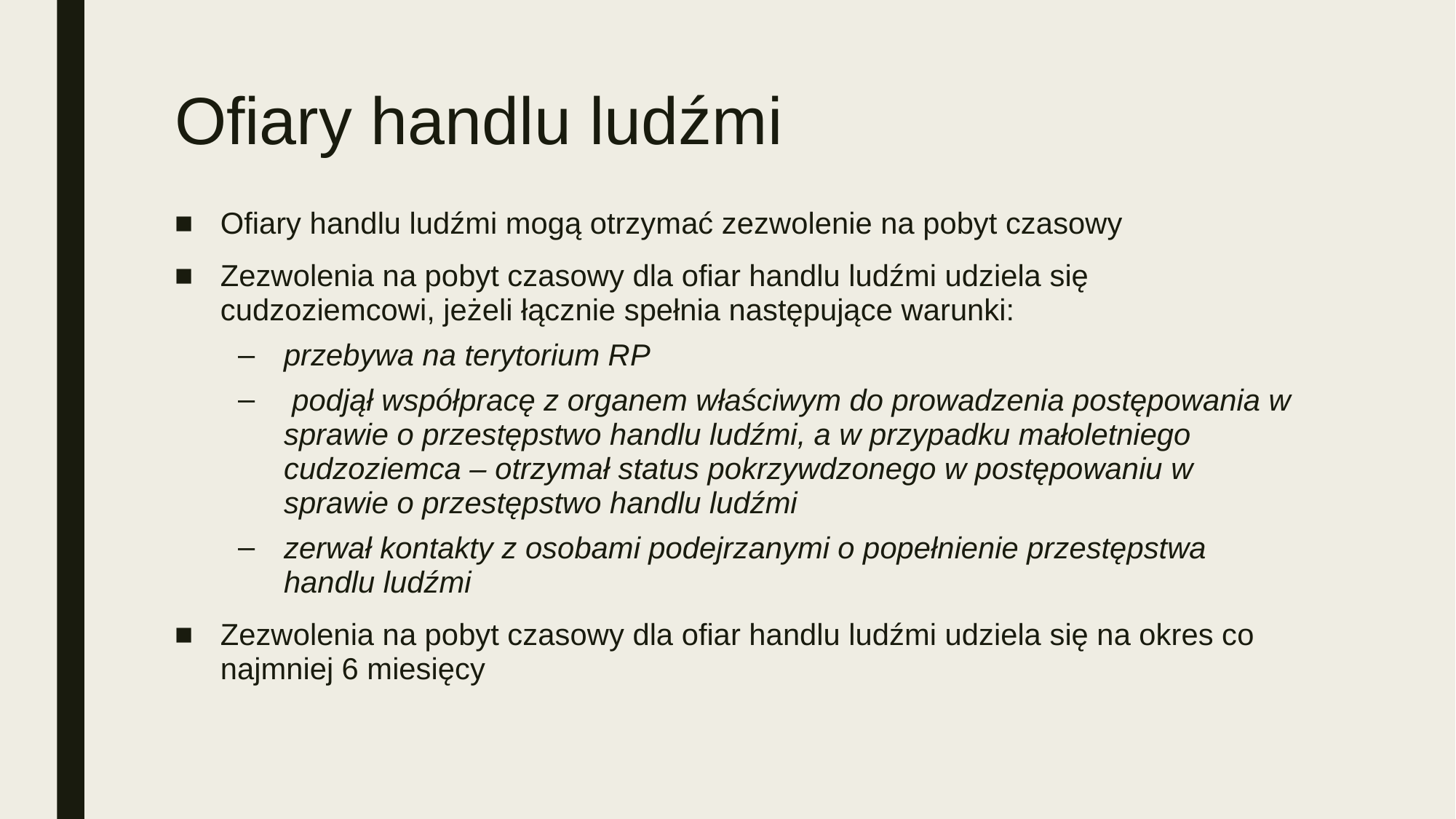

# Ofiary handlu ludźmi
Ofiary handlu ludźmi mogą otrzymać zezwolenie na pobyt czasowy
Zezwolenia na pobyt czasowy dla ofiar handlu ludźmi udziela się cudzoziemcowi, jeżeli łącznie spełnia następujące warunki:
przebywa na terytorium RP
 podjął współpracę z organem właściwym do prowadzenia postępowania w sprawie o przestępstwo handlu ludźmi, a w przypadku małoletniego cudzoziemca – otrzymał status pokrzywdzonego w postępowaniu w sprawie o przestępstwo handlu ludźmi
zerwał kontakty z osobami podejrzanymi o popełnienie przestępstwa handlu ludźmi
Zezwolenia na pobyt czasowy dla ofiar handlu ludźmi udziela się na okres co najmniej 6 miesięcy